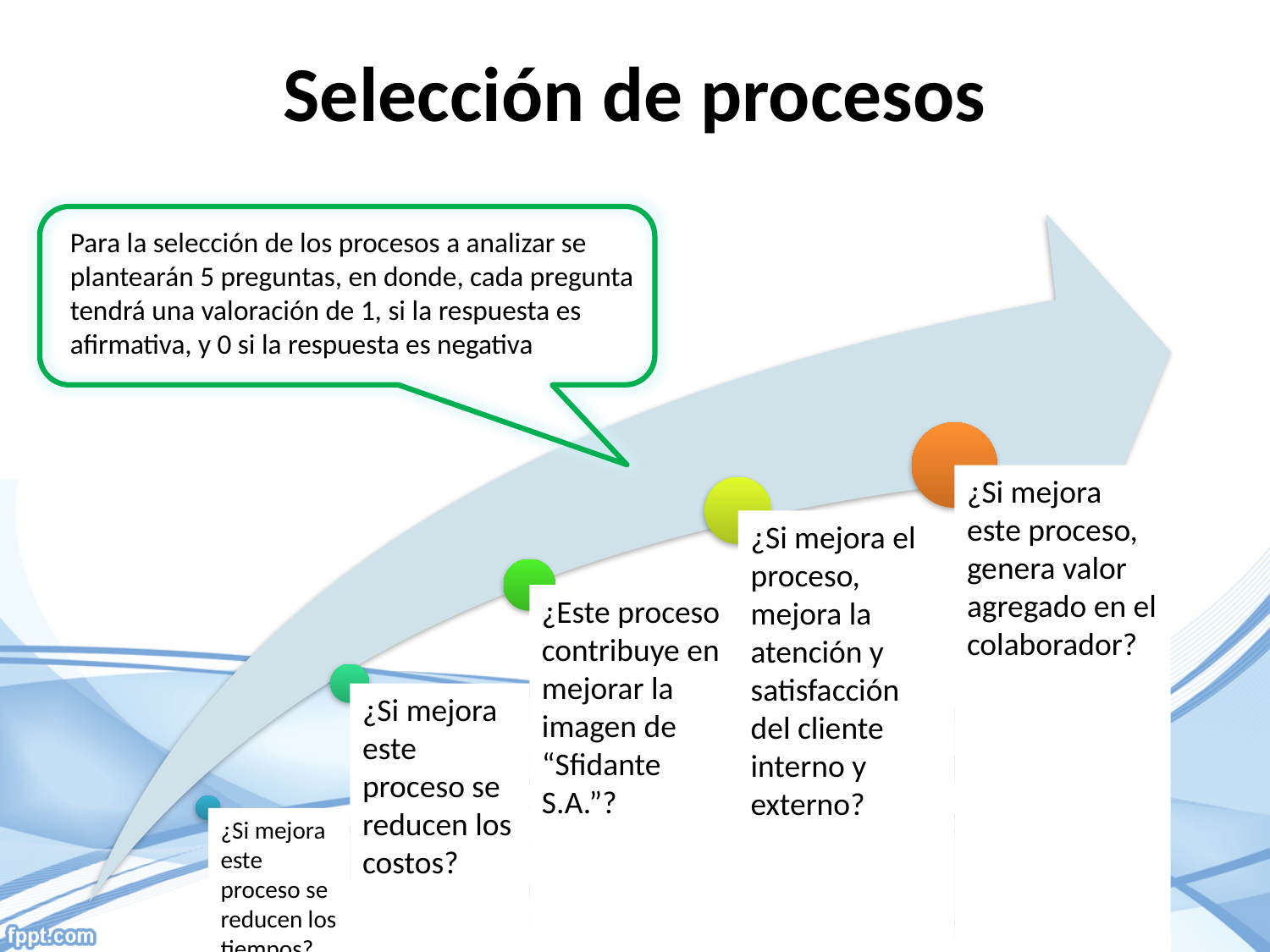

# Selección de procesos

Para la selección de los procesos a analizar se plantearán 5 preguntas, en donde, cada pregunta tendrá una valoración de 1, si la respuesta es afirmativa, y 0 si la respuesta es negativa
¿Si mejora este proceso, genera valor agregado en el colaborador?
¿Si mejora este proceso se reducen los costos?